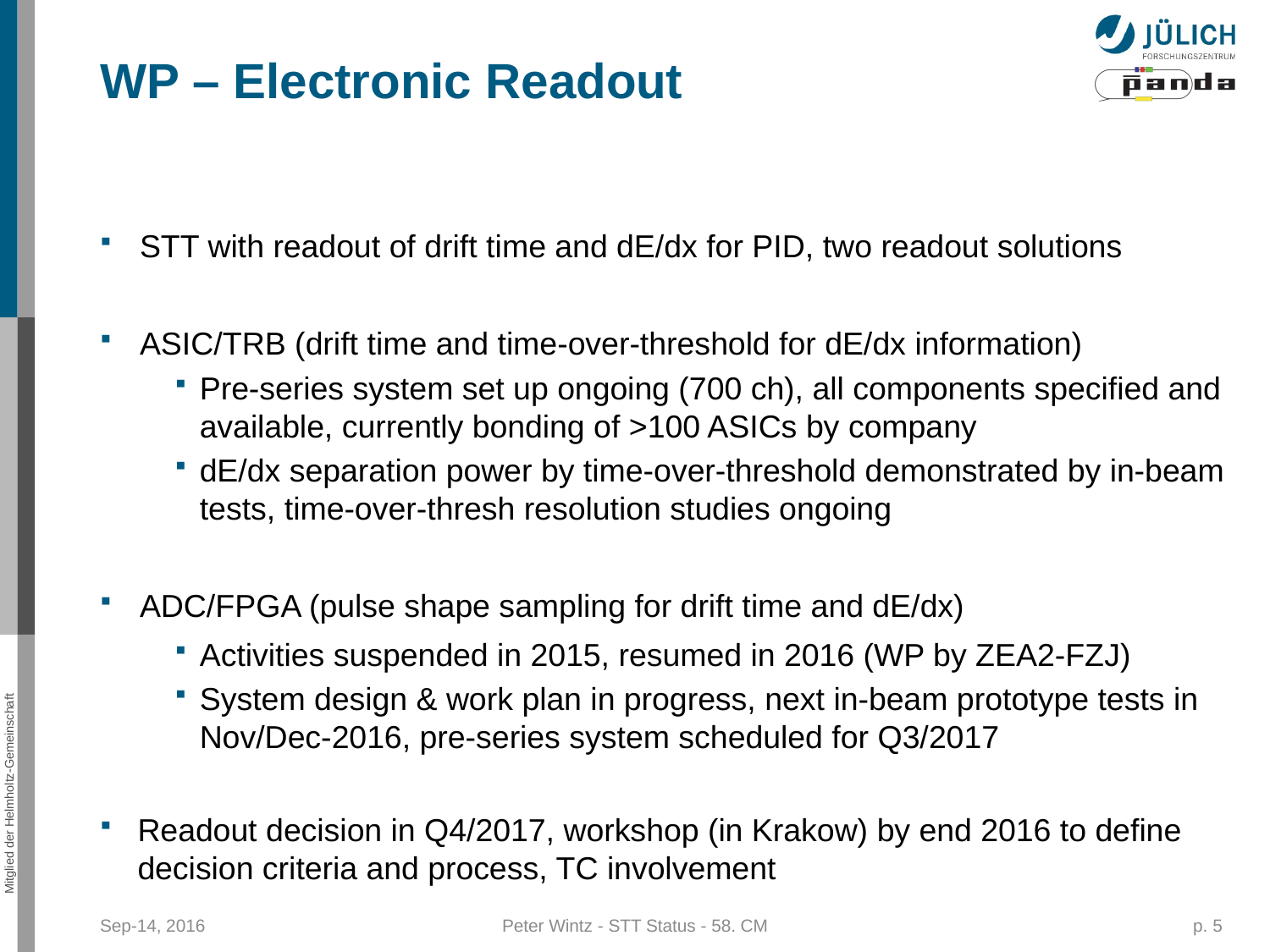

WP – Electronic Readout
STT with readout of drift time and dE/dx for PID, two readout solutions

ASIC/TRB (drift time and time-over-threshold for dE/dx information)
Pre-series system set up ongoing (700 ch), all components specified and available, currently bonding of >100 ASICs by company
dE/dx separation power by time-over-threshold demonstrated by in-beam tests, time-over-thresh resolution studies ongoing

ADC/FPGA (pulse shape sampling for drift time and dE/dx)
Activities suspended in 2015, resumed in 2016 (WP by ZEA2-FZJ)
System design & work plan in progress, next in-beam prototype tests in Nov/Dec-2016, pre-series system scheduled for Q3/2017

Readout decision in Q4/2017, workshop (in Krakow) by end 2016 to define decision criteria and process, TC involvement

Sep-14, 2016
Peter Wintz - STT Status - 58. CM
p. 5